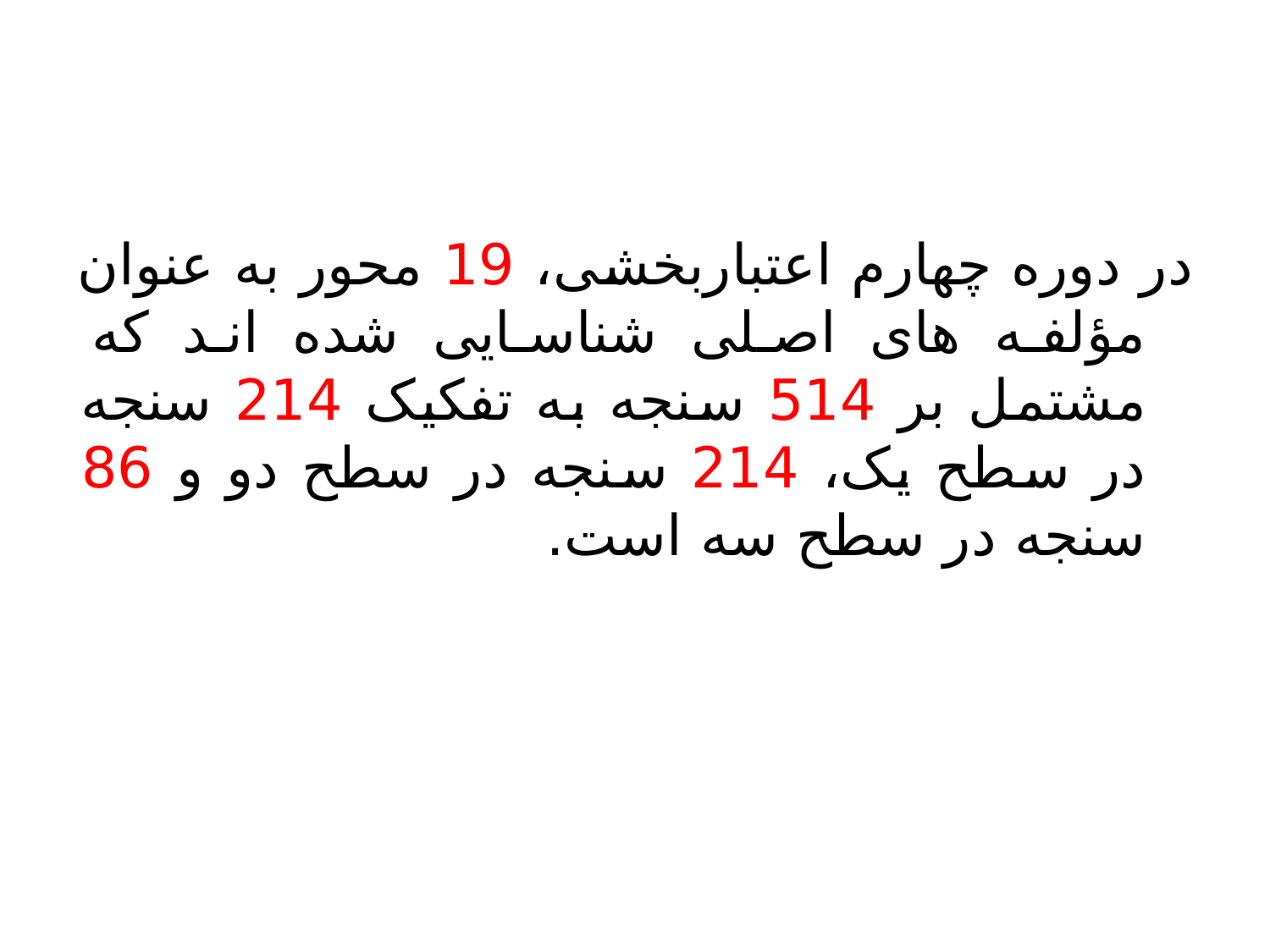

در دوره چهارم اعتباربخشی، 19 محور به عنوان مؤلفه های اصلی شناسایی شده اند که مشتمل بر 514 سنجه به تفکیک 214 سنجه در سطح یک، 214 سنجه در سطح دو و 86 سنجه در سطح سه است.